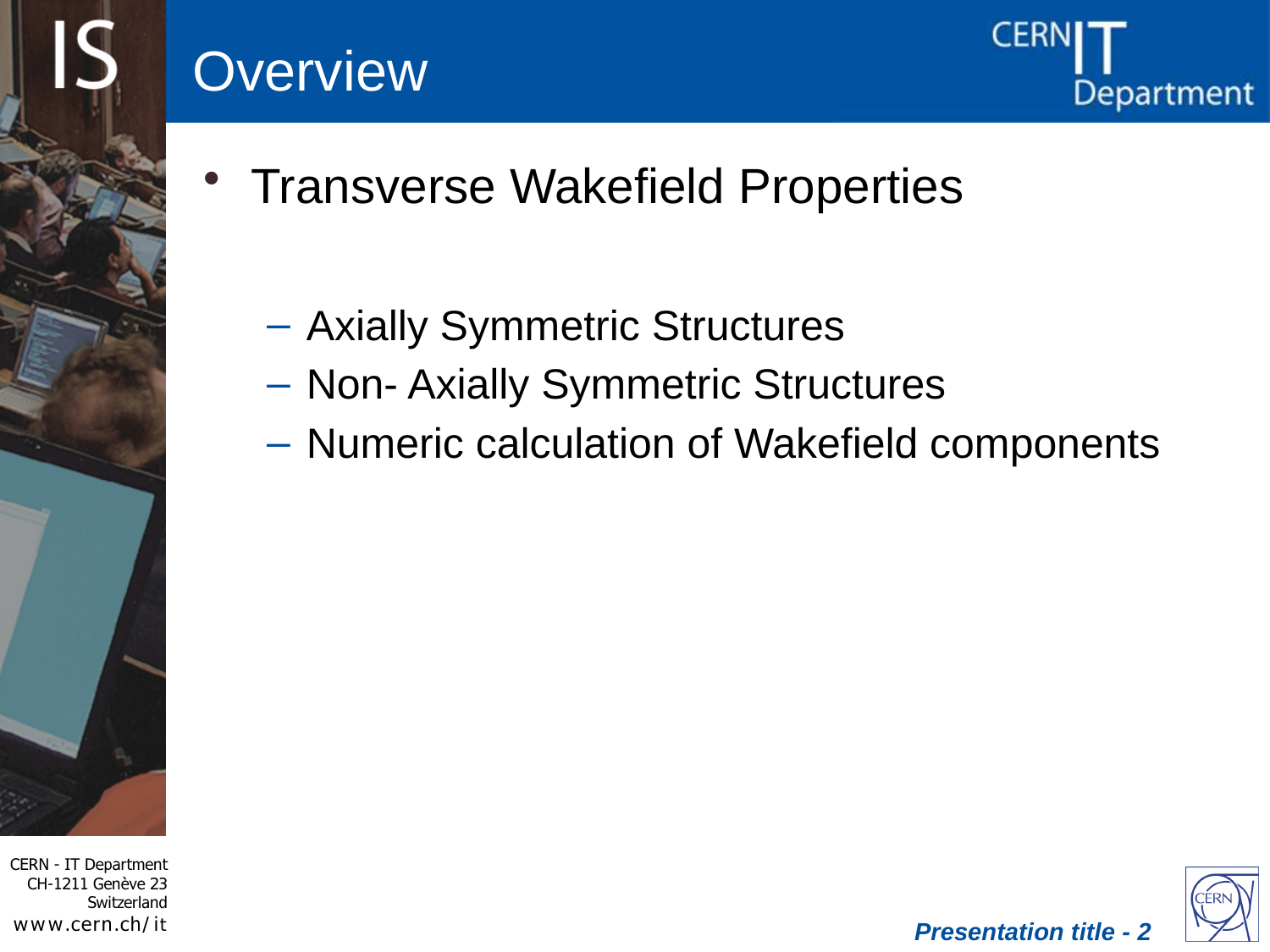

# Overview
Transverse Wakefield Properties

Axially Symmetric Structures
Non- Axially Symmetric Structures
Numeric calculation of Wakefield components
 Presentation title - 2